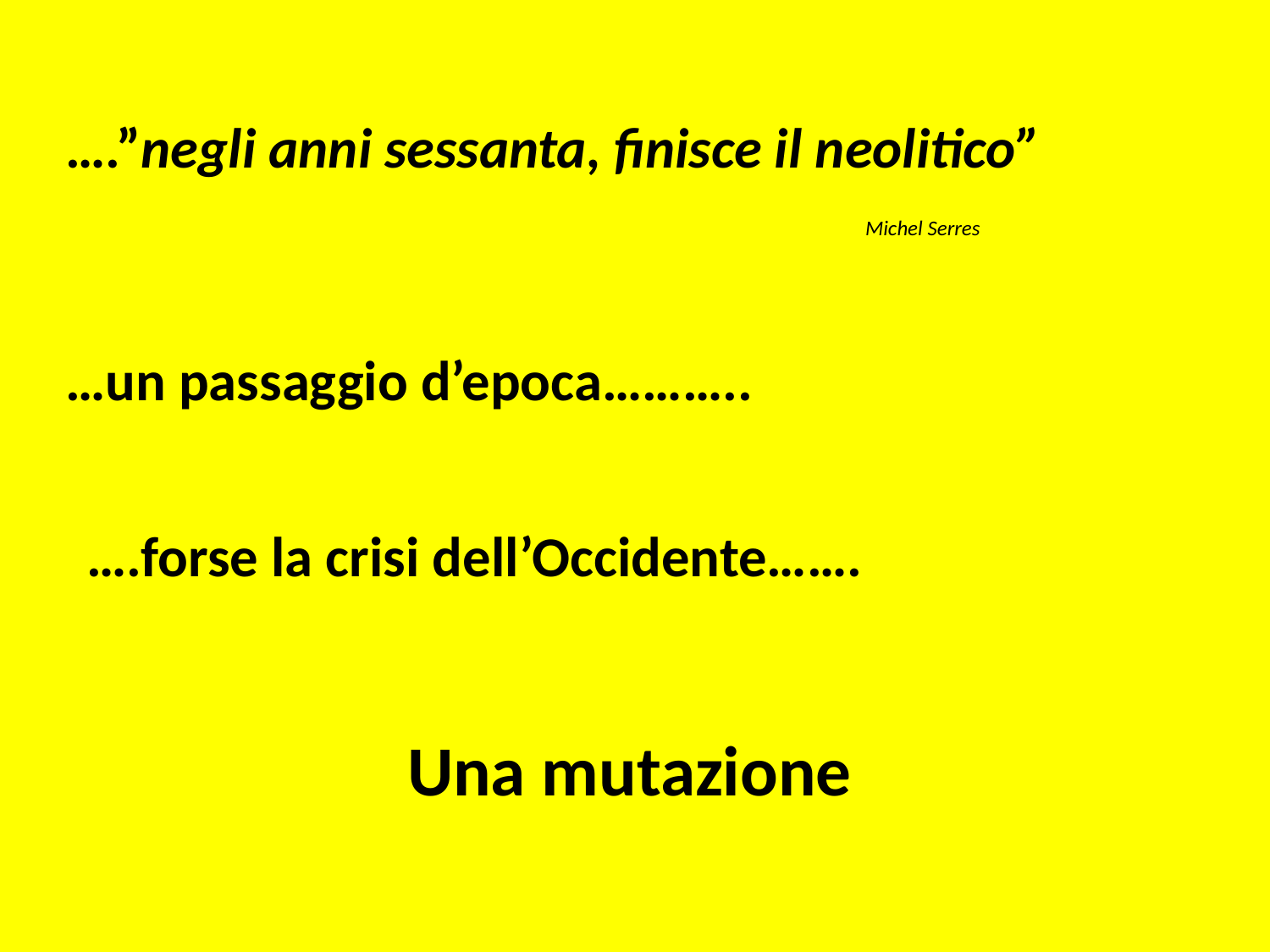

….”negli anni sessanta, finisce il neolitico”
                                                               Michel Serres
…un passaggio d’epoca………..
….forse la crisi dell’Occidente…….
Una mutazione